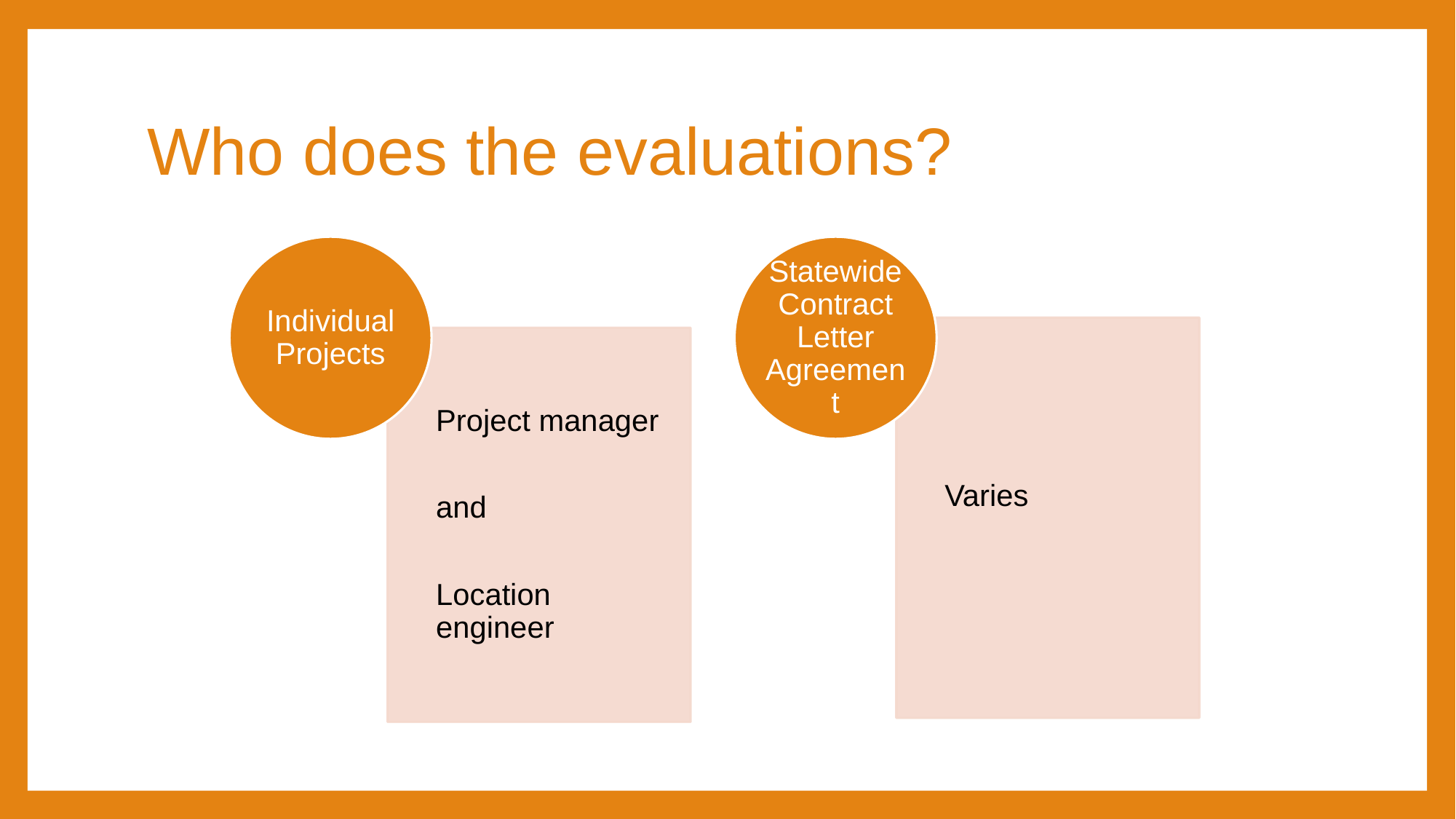

# Who does the evaluations?
Project manager

and

Location engineer
Individual Projects
Varies

Statewide Contract Letter Agreement